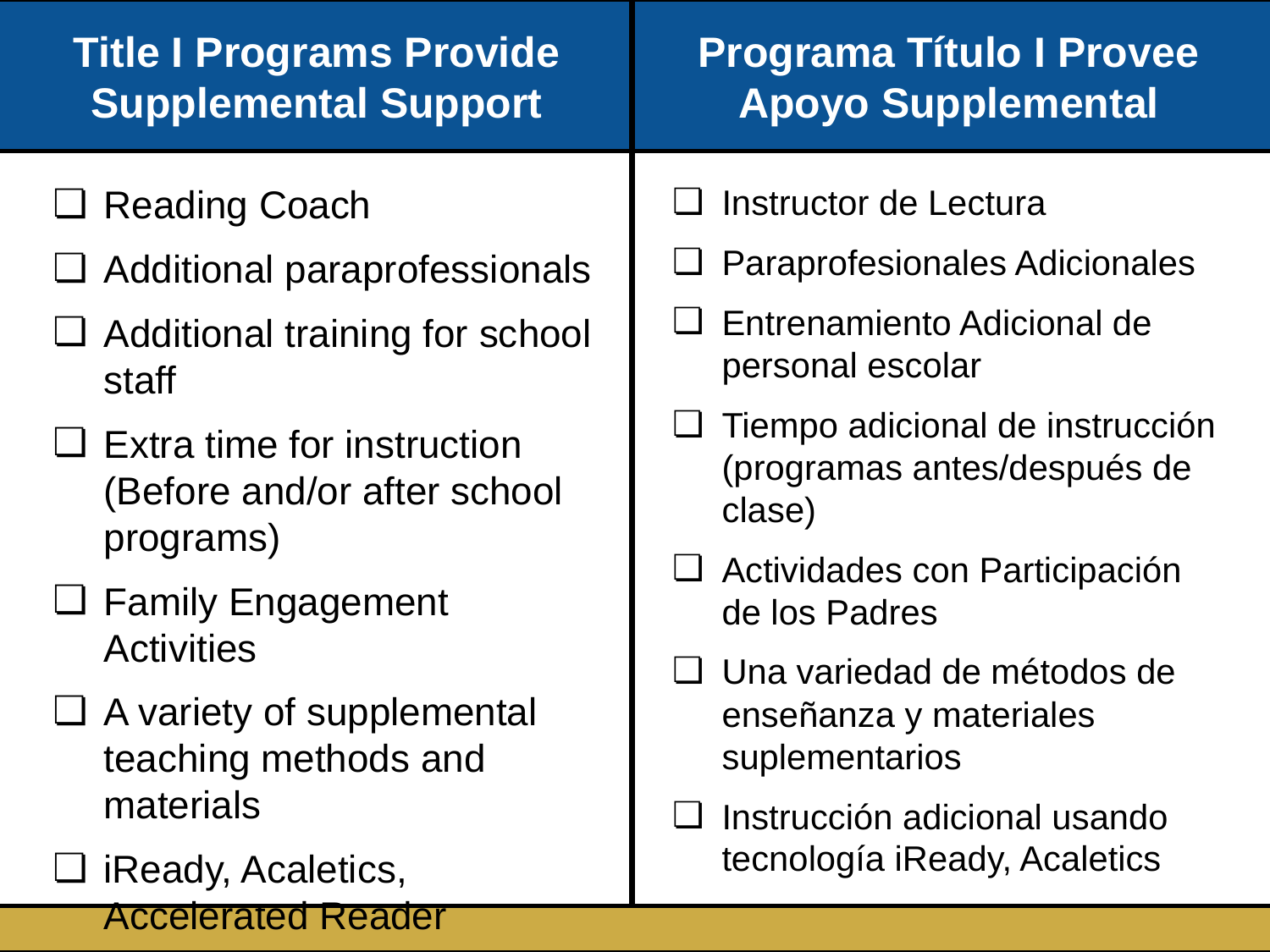

Title I Programs Provide Supplemental Support
Programa Título I Provee Apoyo Supplemental
Reading Coach
Additional paraprofessionals
Additional training for school staff
Extra time for instruction (Before and/or after school programs)
Family Engagement Activities
A variety of supplemental teaching methods and materials
iReady, Acaletics, Accelerated Reader

Instructor de Lectura
Paraprofesionales Adicionales
Entrenamiento Adicional de personal escolar
Tiempo adicional de instrucción (programas antes/después de clase)
Actividades con Participación de los Padres
Una variedad de métodos de enseñanza y materiales suplementarios
Instrucción adicional usando tecnología iReady, Acaletics